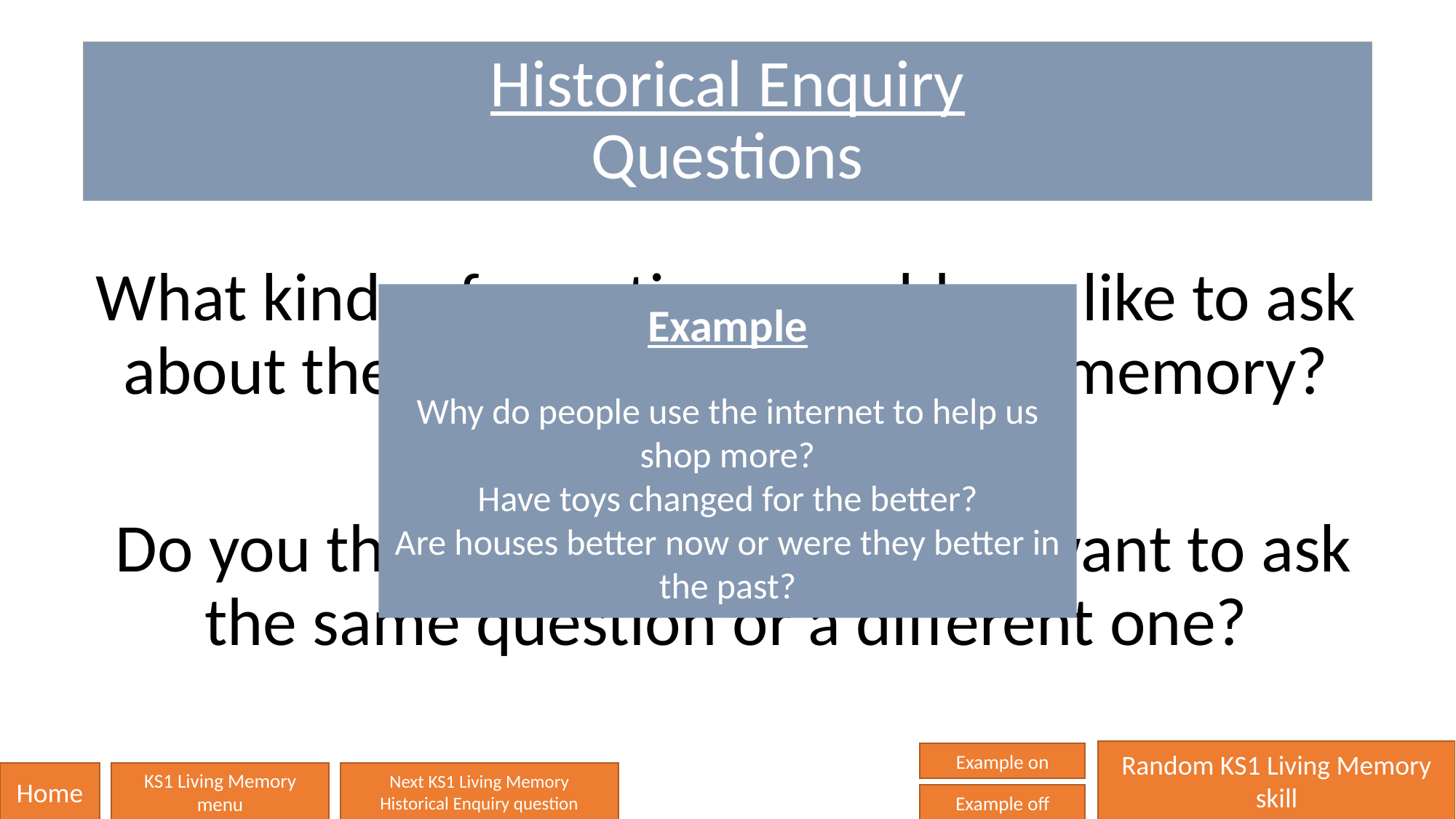

# Historical Enquiry Questions
What kinds of questions would you like to ask about these changes within living memory?

 Do you think other people might want to ask the same question or a different one?
Example

Why do people use the internet to help us shop more?
Have toys changed for the better?
Are houses better now or were they better in the past?
Random KS1 Living Memory skill
Example on
Home
KS1 Living Memory
menu
Next KS1 Living Memory
Historical Enquiry question
Example off